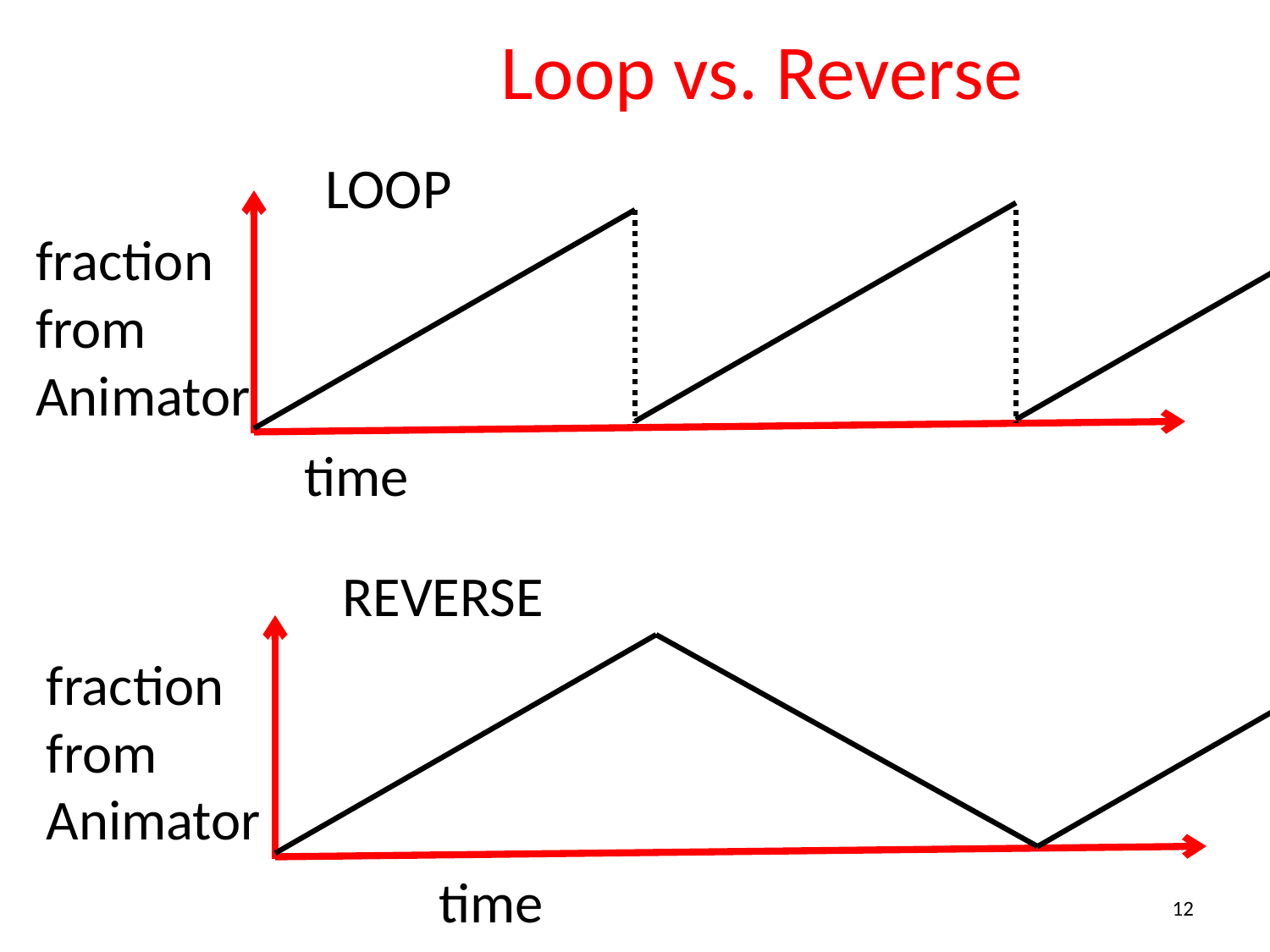

# Loop vs. Reverse
LOOP
fraction
from
Animator
time
REVERSE
fraction
from
Animator
time
12